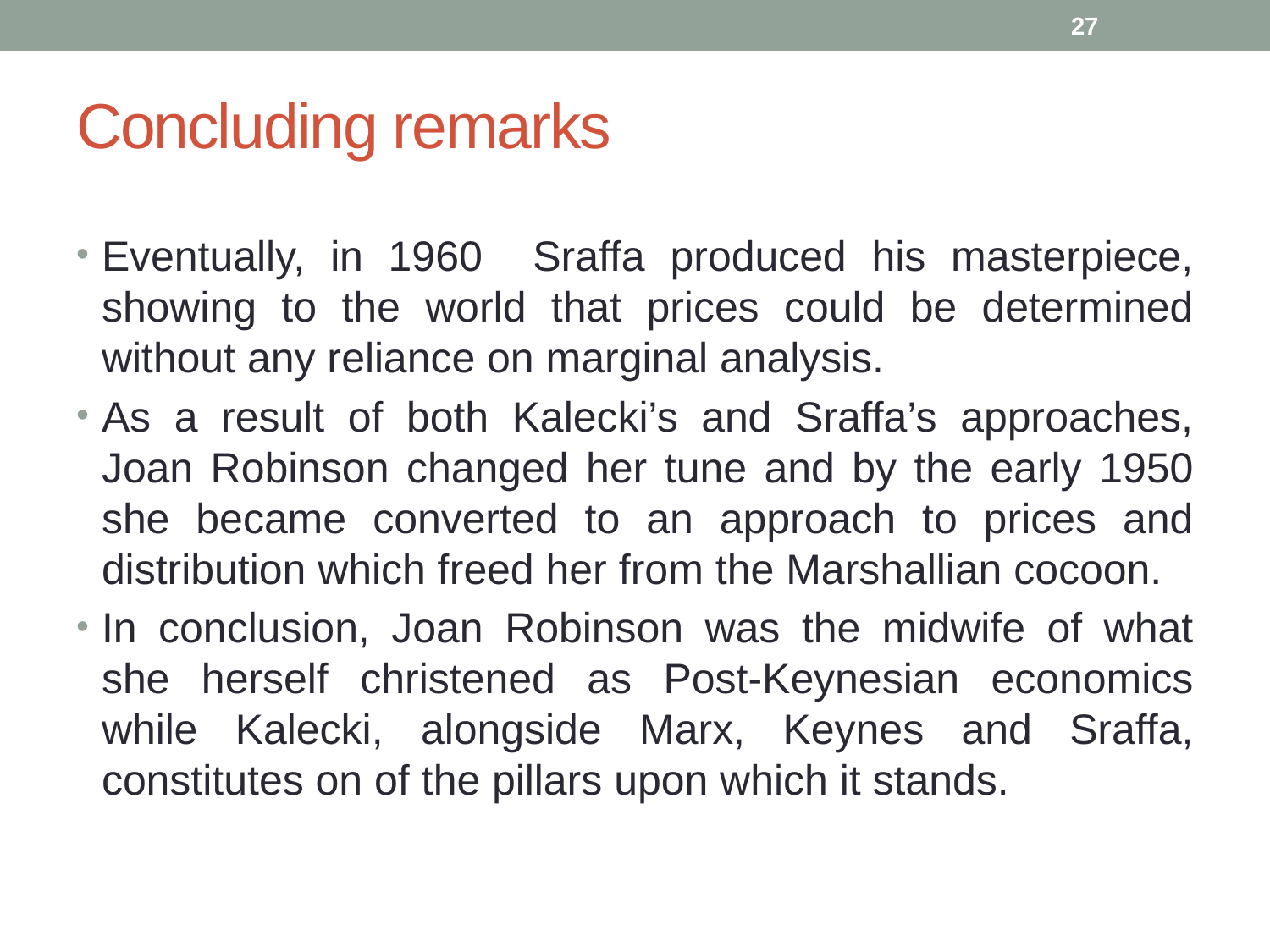

27
# Concluding remarks
Eventually, in 1960  Sraffa produced his masterpiece, showing to the world that prices could be determined without any reliance on marginal analysis.
As a result of both Kalecki’s and Sraffa’s approaches, Joan Robinson changed her tune and by the early 1950 she became converted to an approach to prices and distribution which freed her from the Marshallian cocoon.
In conclusion, Joan Robinson was the midwife of what she herself christened as Post-Keynesian economics while Kalecki, alongside Marx, Keynes and Sraffa, constitutes on of the pillars upon which it stands.